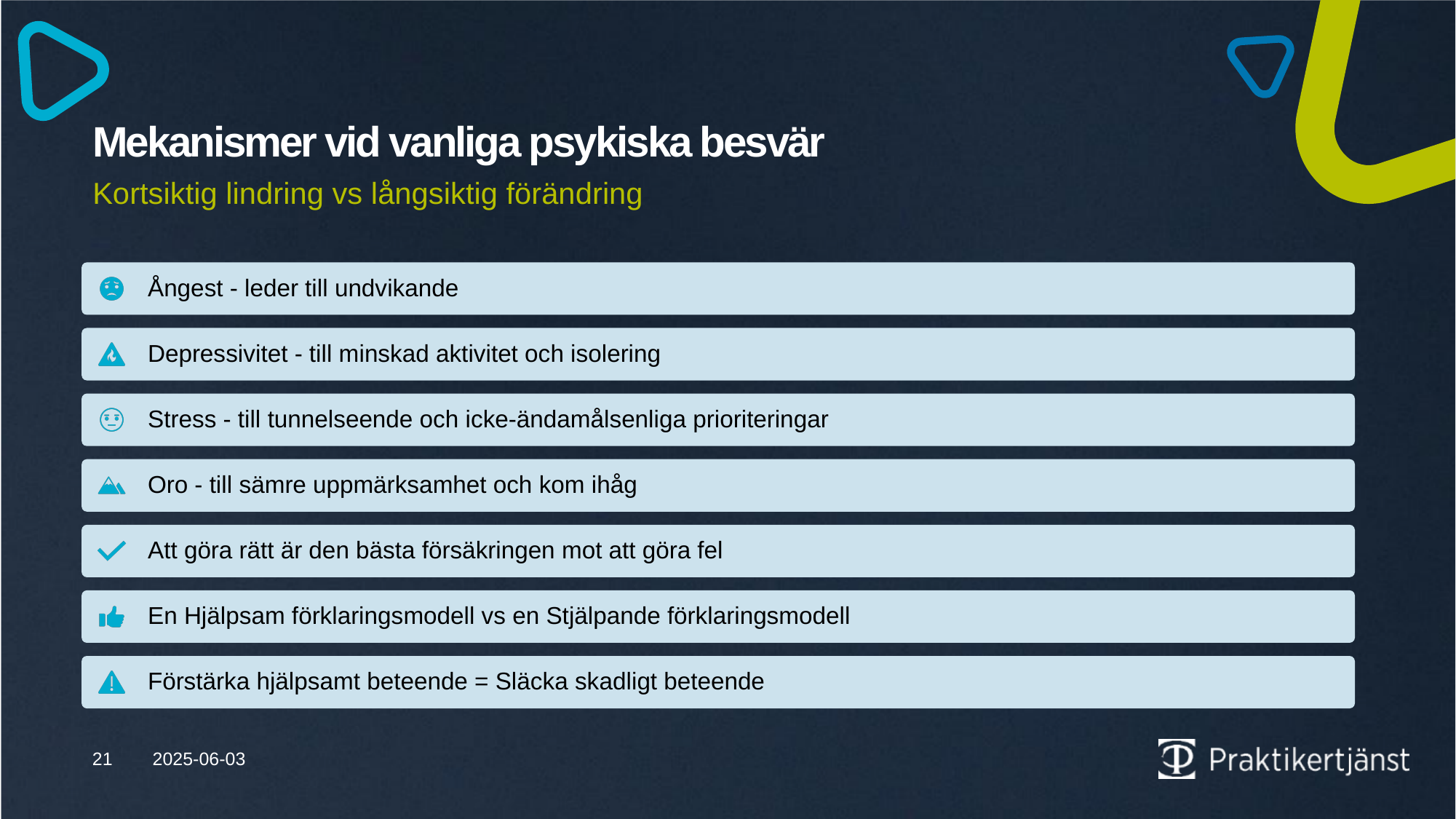

# Mekanismer vid vanliga psykiska besvär
Kortsiktig lindring vs långsiktig förändring
Ångest - leder till undvikande
Depressivitet - till minskad aktivitet och isolering
Stress - till tunnelseende och icke-ändamålsenliga prioriteringar
Oro - till sämre uppmärksamhet och kom ihåg
Att göra rätt är den bästa försäkringen mot att göra fel
En Hjälpsam förklaringsmodell vs en Stjälpande förklaringsmodell
Förstärka hjälpsamt beteende = Släcka skadligt beteende
21
2025-06-03